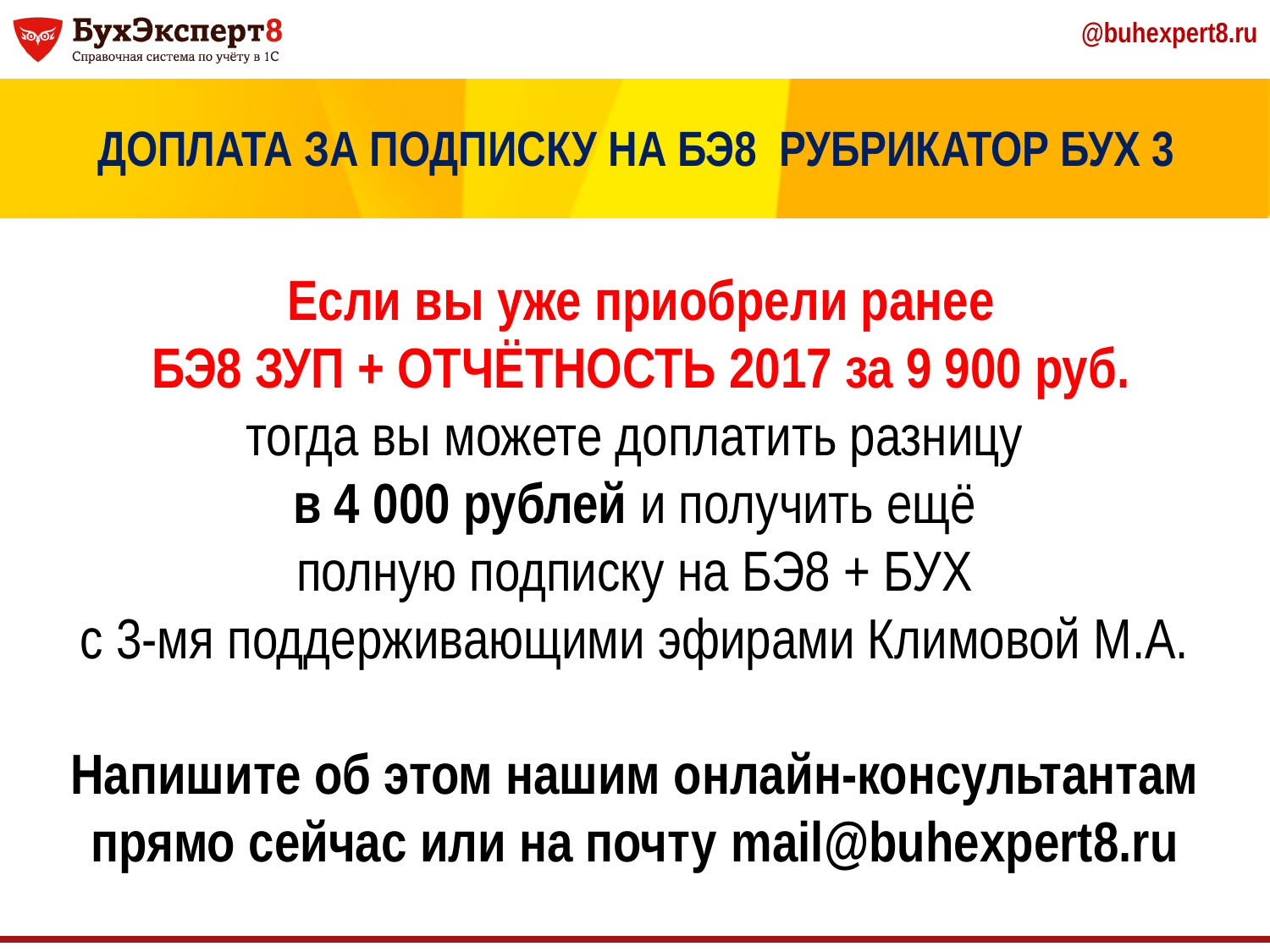

ДОПЛАТА ЗА ПОДПИСКУ НА БЭ8  РУБРИКАТОР БУХ 3
 Если вы уже приобрели ранее
 БЭ8 ЗУП + ОТЧЁТНОСТЬ 2017 за 9 900 руб.
тогда вы можете доплатить разницу
в 4 000 рублей и получить ещё
полную подписку на БЭ8 + БУХ
с 3-мя поддерживающими эфирами Климовой М.А.

Напишите об этом нашим онлайн-консультантам
прямо сейчас или на почту mail@buhexpert8.ru